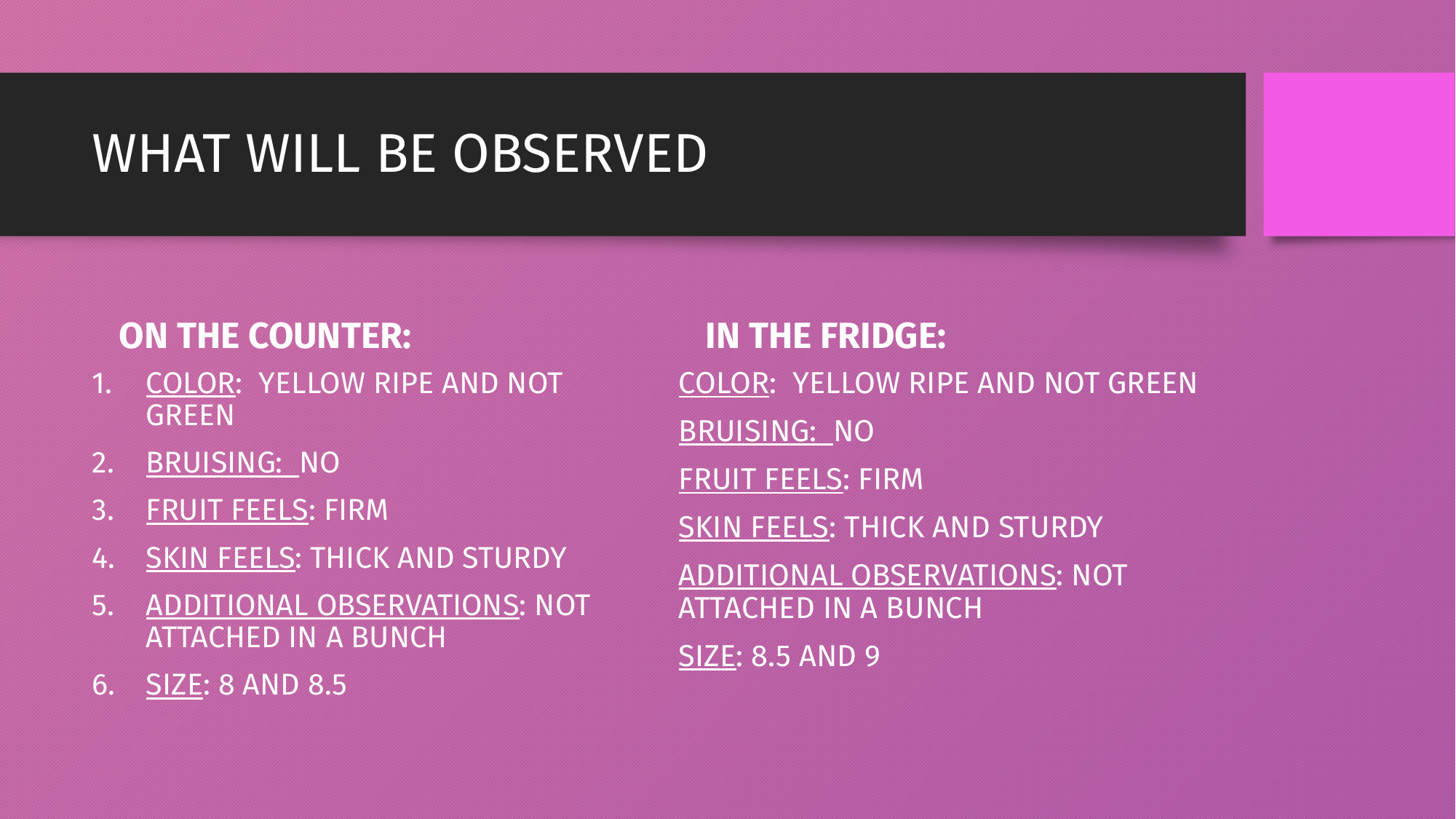

# WHAT WILL BE OBSERVED
ON THE COUNTER:
IN THE FRIDGE:
COLOR:  YELLOW RIPE AND NOT GREEN
BRUISING:  NO
FRUIT FEELS: FIRM
SKIN FEELS: THICK AND STURDY
ADDITIONAL OBSERVATIONS: NOT ATTACHED IN A BUNCH
SIZE: 8 AND 8.5

COLOR:  YELLOW RIPE AND NOT GREEN
BRUISING:  NO
FRUIT FEELS: FIRM
SKIN FEELS: THICK AND STURDY
ADDITIONAL OBSERVATIONS: NOT ATTACHED IN A BUNCH
SIZE: 8.5 AND 9